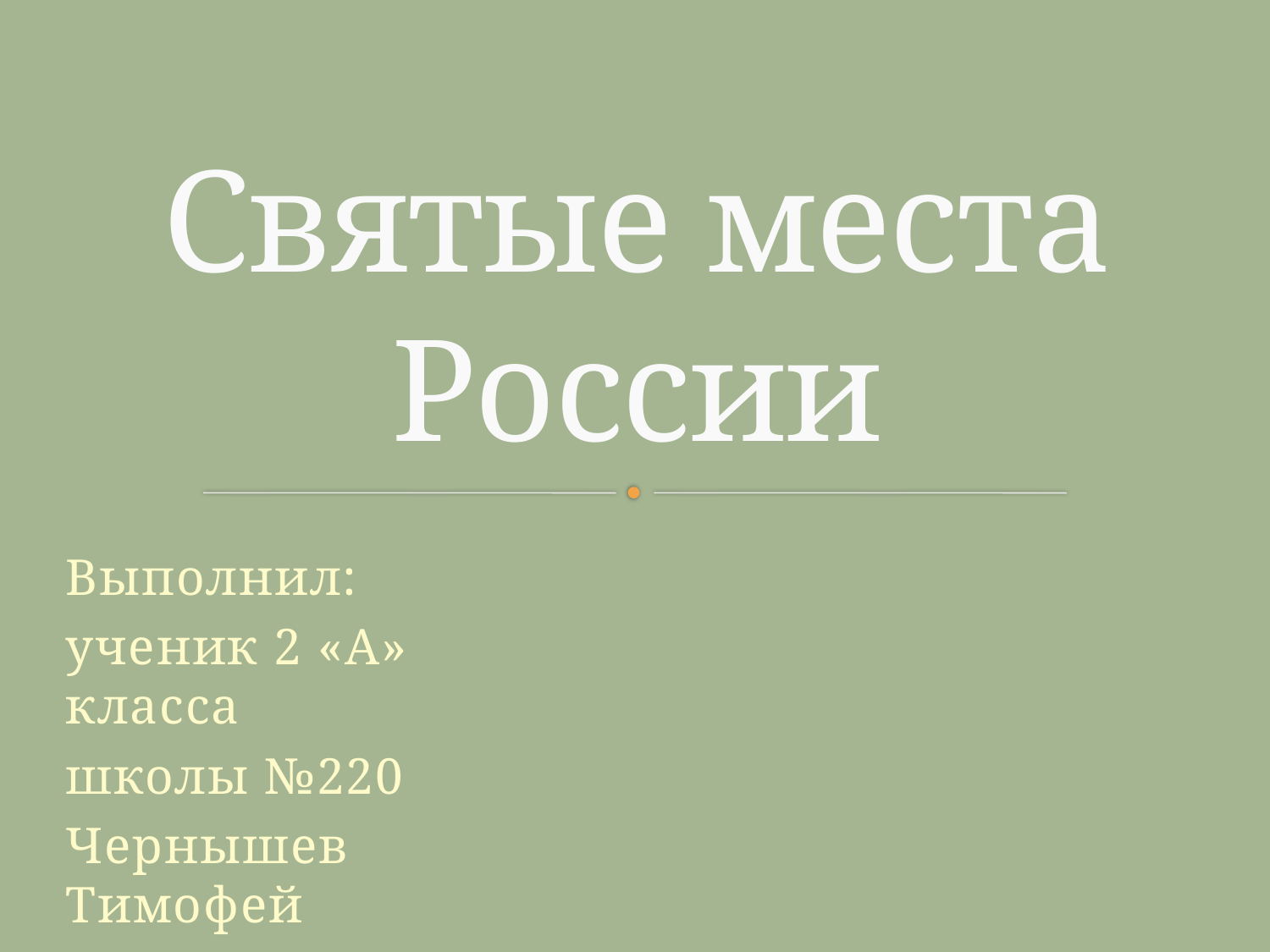

# Святые места России
Выполнил:
ученик 2 «А» класса
школы №220
Чернышев Тимофей